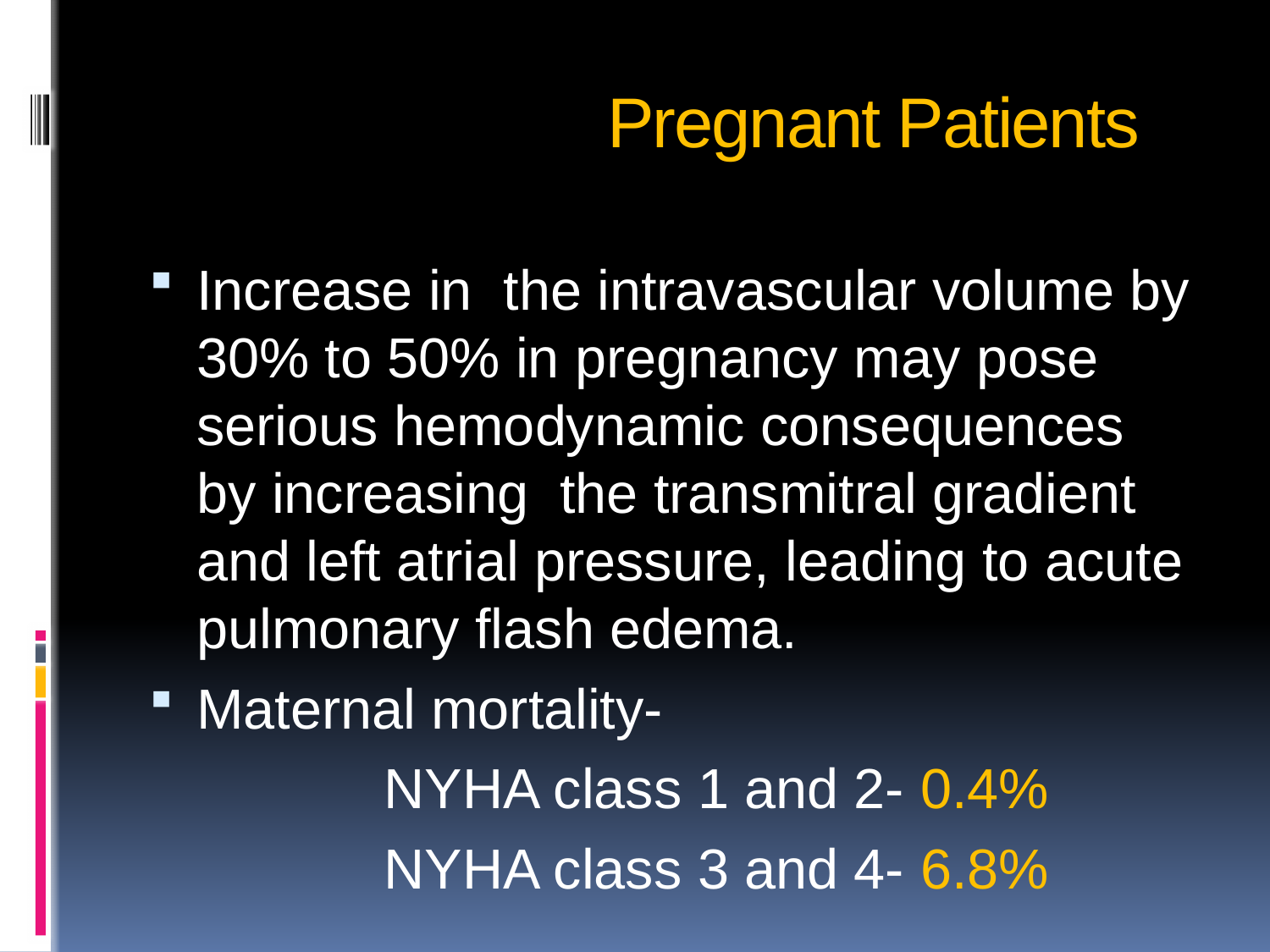

# Pregnant Patients
Increase in  the intravascular volume by 30% to 50% in pregnancy may pose serious hemodynamic consequences by increasing  the transmitral gradient and left atrial pressure, leading to acute pulmonary flash edema.
Maternal mortality-
               NYHA class 1 and 2- 0.4%
               NYHA class 3 and 4- 6.8%